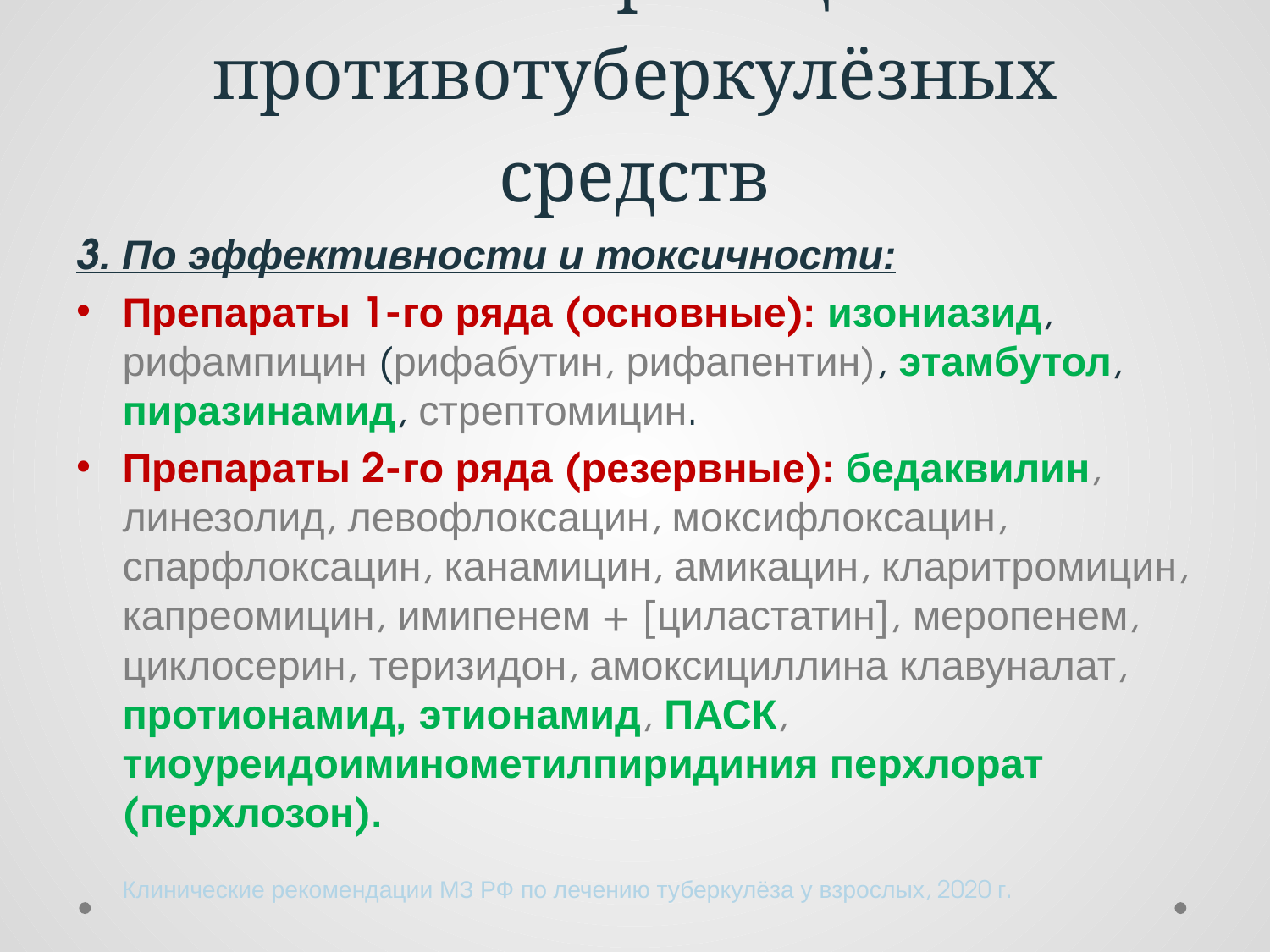

# Классификация противотуберкулёзных средств
3. По эффективности и токсичности:
Препараты 1-го ряда (основные): изониазид, рифампицин (рифабутин, рифапентин), этамбутол, пиразинамид, стрептомицин.
Препараты 2-го ряда (резервные): бедаквилин, линезолид, левофлоксацин, моксифлоксацин, спарфлоксацин, канамицин, амикацин, кларитромицин, капреомицин, имипенем + [циластатин], меропенем, циклосерин, теризидон, амоксициллина клавуналат, протионамид, этионамид, ПАСК, тиоуреидоиминометилпиридиния перхлорат (перхлозон).

       Клинические рекомендации МЗ РФ по лечению туберкулёза у взрослых, 2020 г.